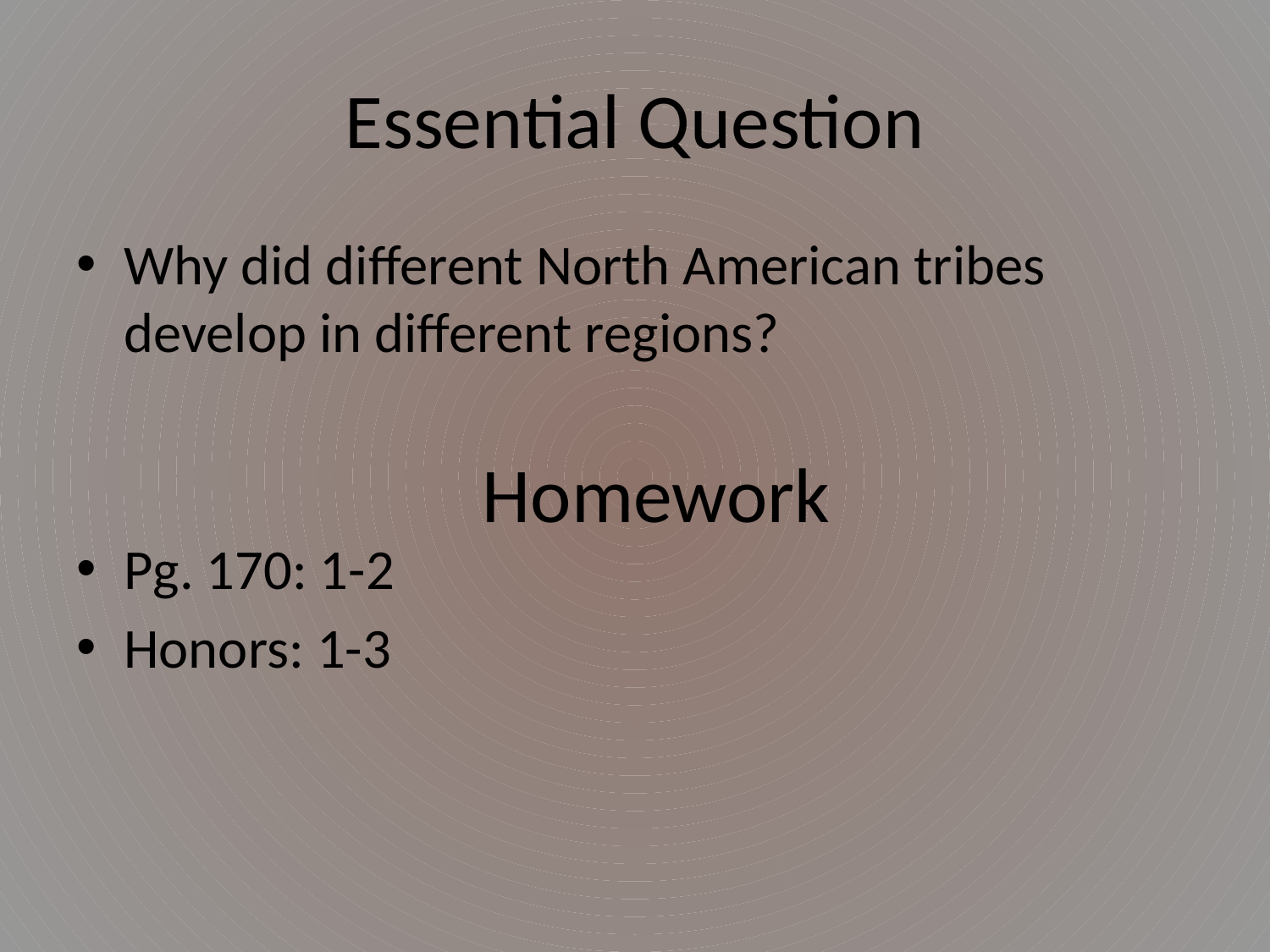

# Essential Question
Why did different North American tribes develop in different regions?

Pg. 170: 1-2
Honors: 1-3
Homework